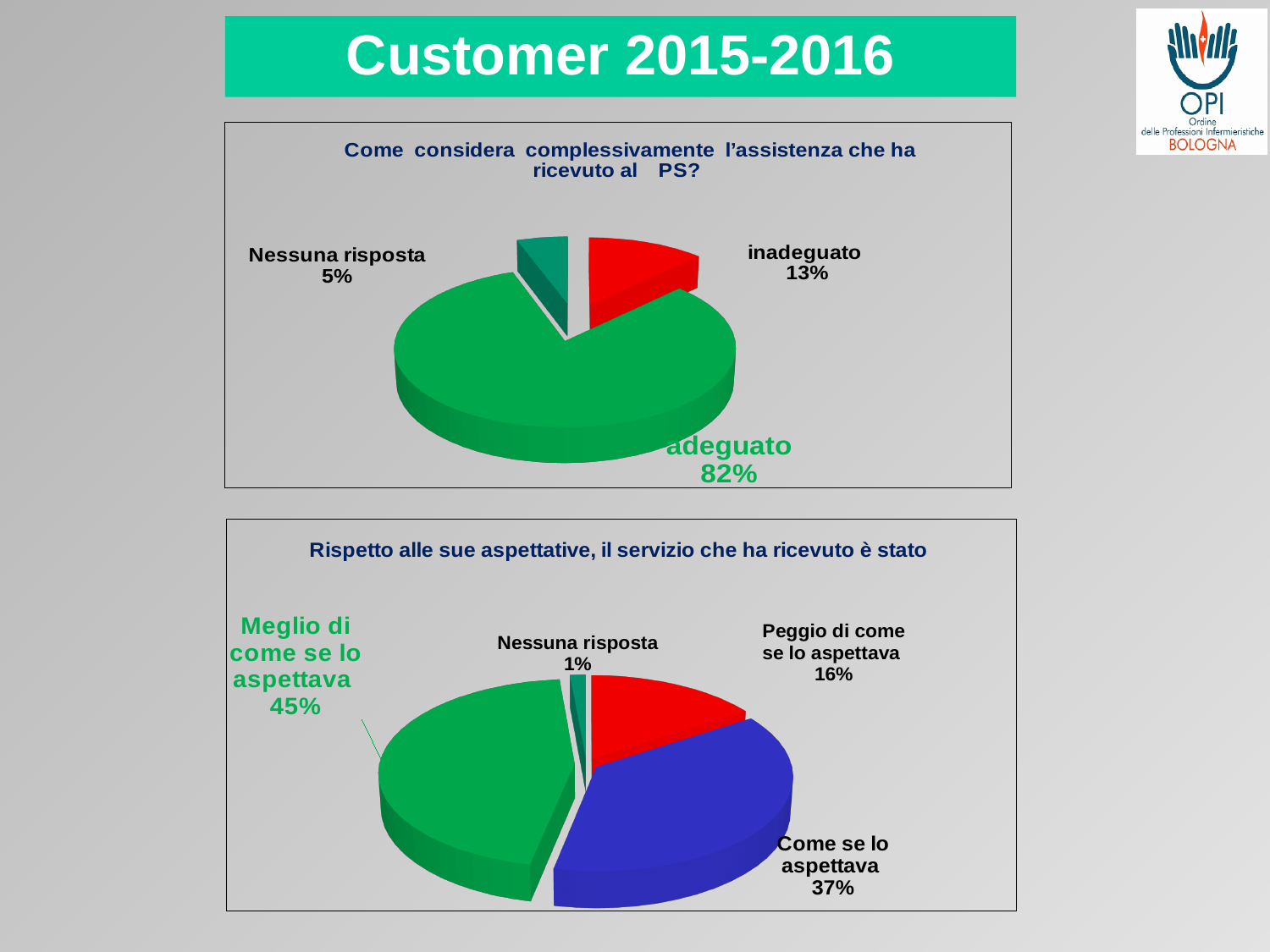

# Customer 2015-2016

[unsupported chart]

[unsupported chart]